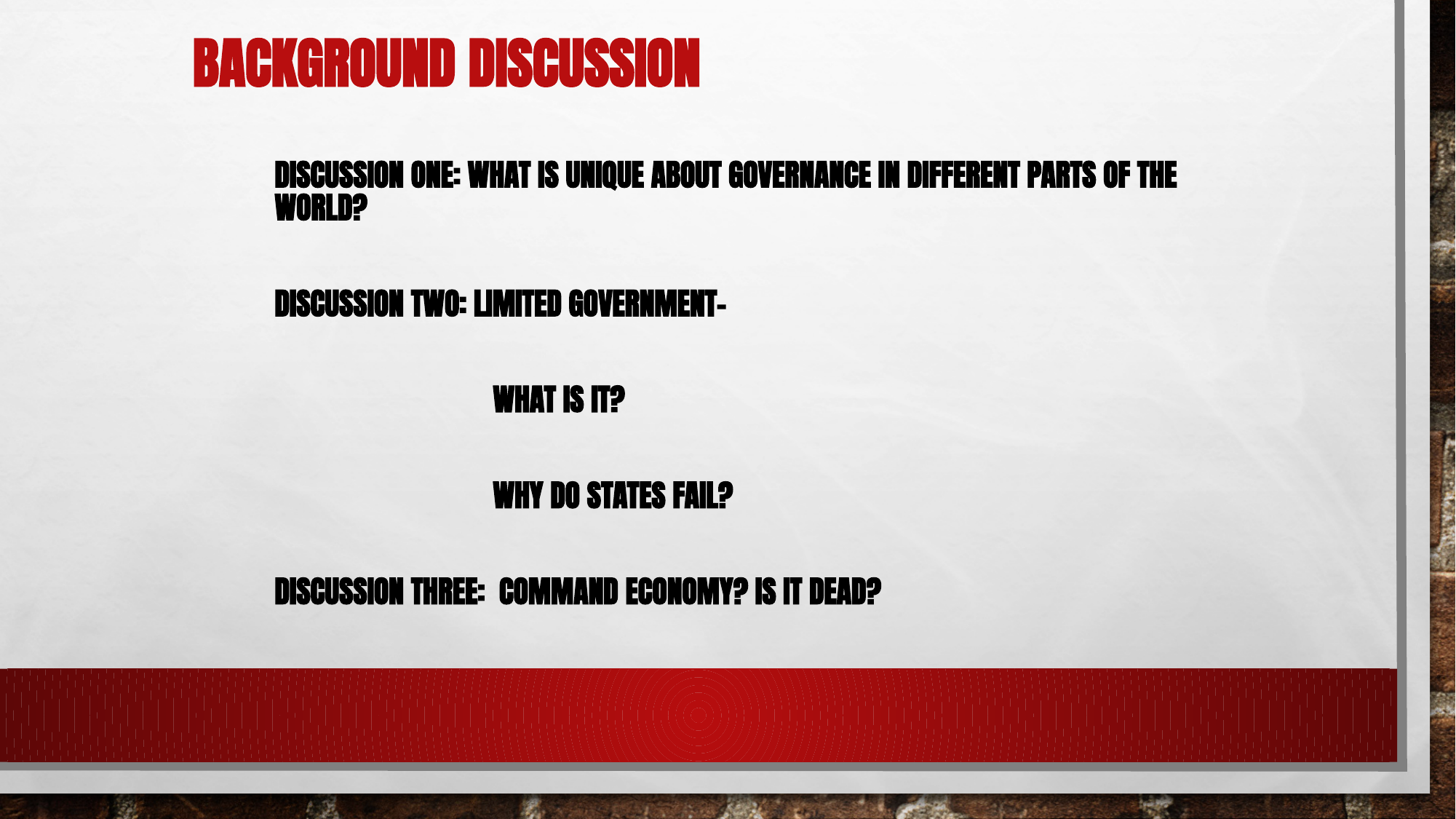

# Background Discussion
	Discussion One: What is unique about Governance in different parts of the world?

	Discussion Two: Limited Government-

			What is it?

			Why do States Fail?

	Discussion Three:  Command Economy? Is it Dead?